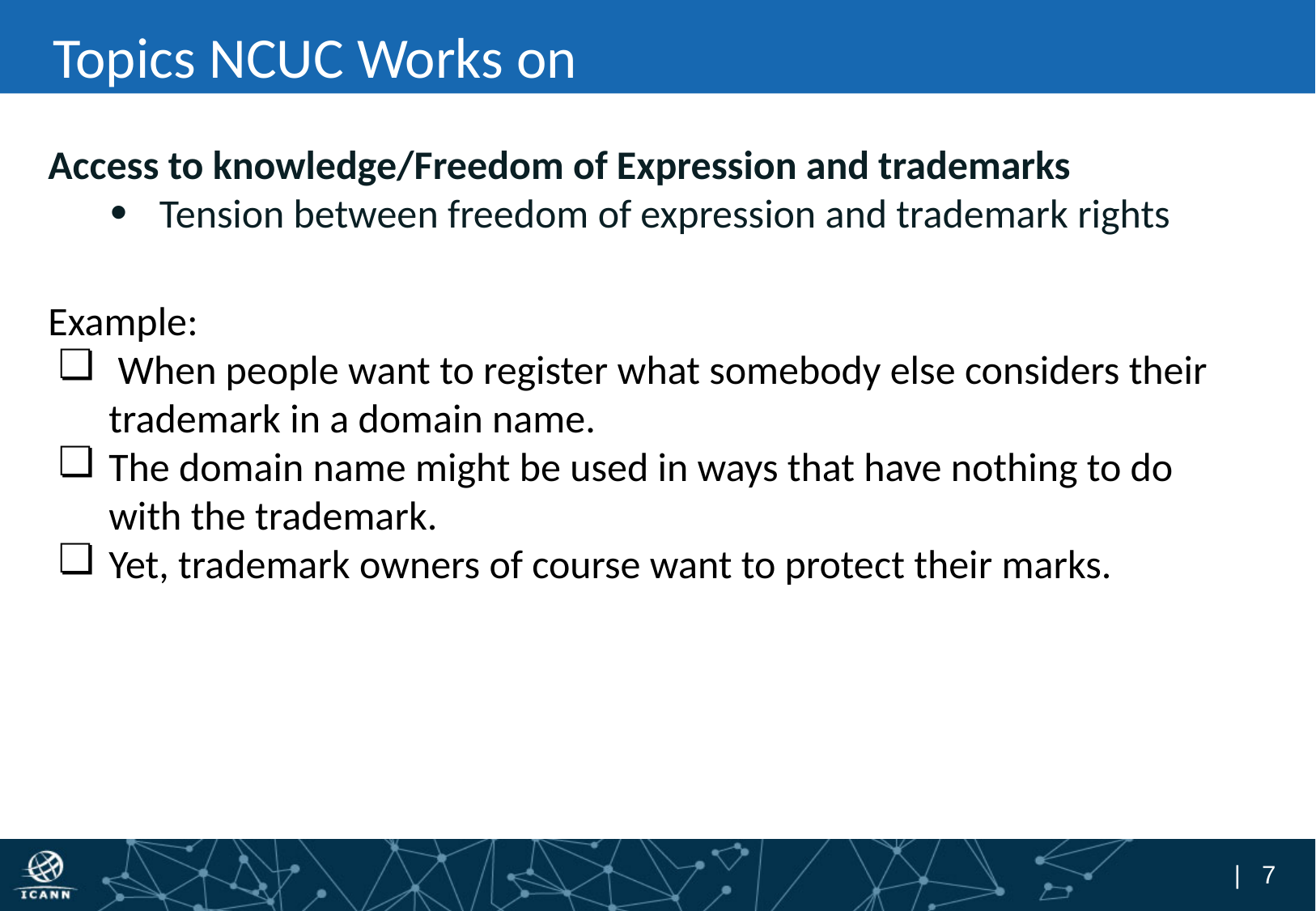

# Topics NCUC Works on
Access to knowledge/Freedom of Expression and trademarks
Tension between freedom of expression and trademark rights

Example:
 When people want to register what somebody else considers their trademark in a domain name.
The domain name might be used in ways that have nothing to do with the trademark.
Yet, trademark owners of course want to protect their marks.